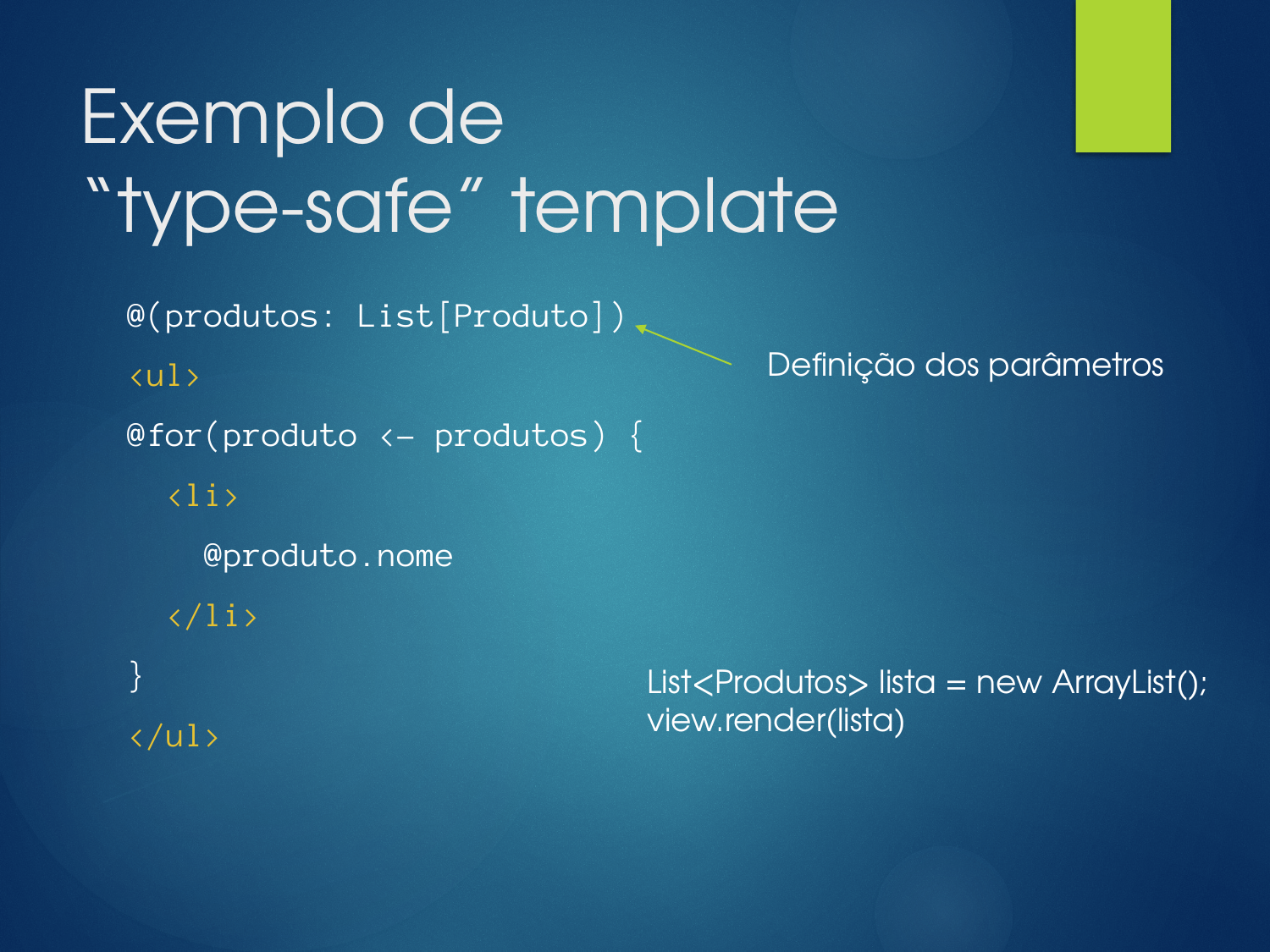

# Exemplo de “type-safe” template
@(produtos: List[Produto])
<ul>
@for(produto <- produtos) {
  <li>
    @produto.nome
  </li>
}
</ul>
Definição dos parâmetros
List<Produtos> lista = new ArrayList();
view.render(lista)